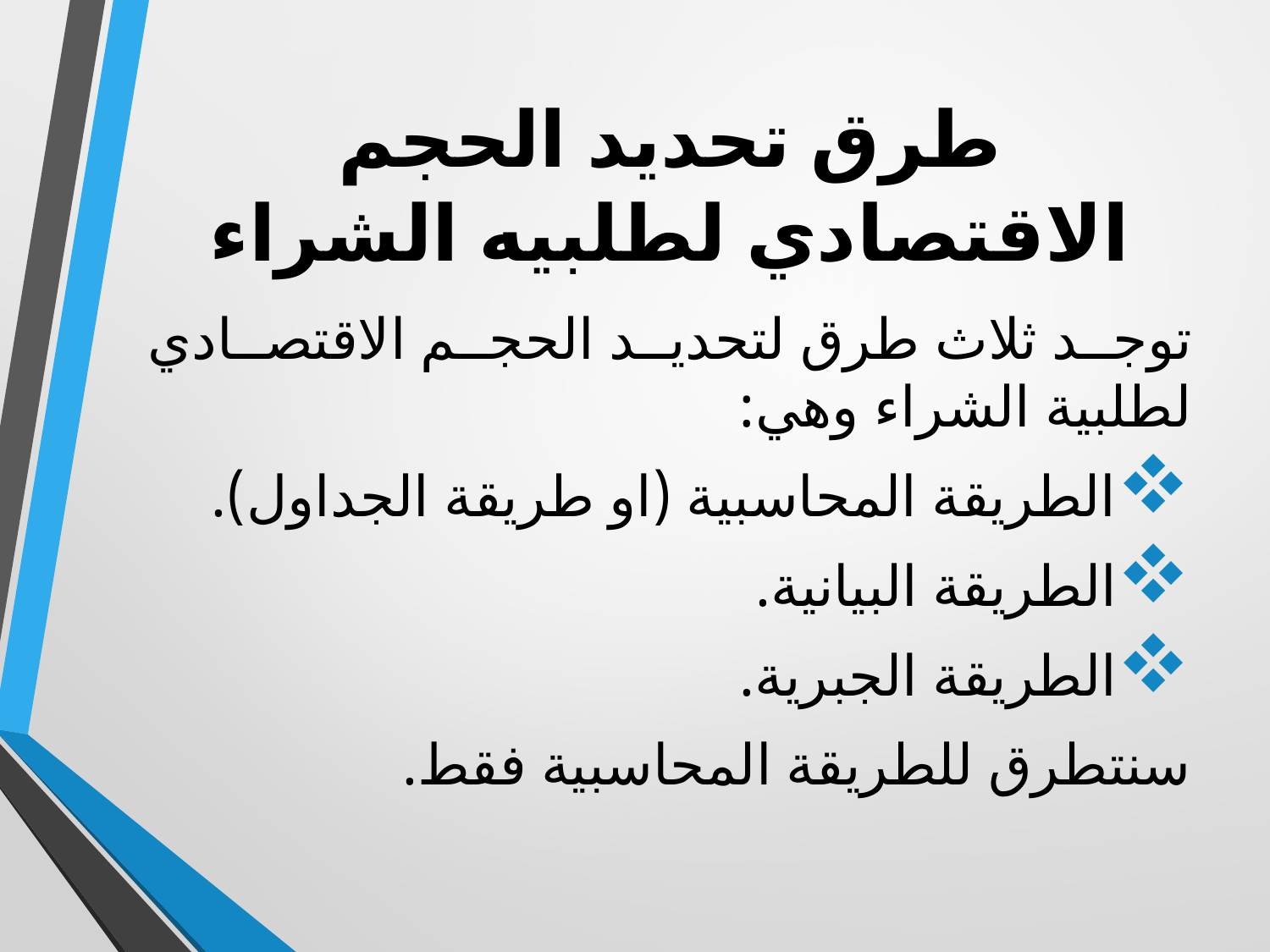

# طرق تحديد الحجم الاقتصادي لطلبيه الشراء
توجد ثلاث طرق لتحديد الحجم الاقتصادي لطلبية الشراء وهي:
الطريقة المحاسبية (او طريقة الجداول).
الطريقة البيانية.
الطريقة الجبرية.
سنتطرق للطريقة المحاسبية فقط.